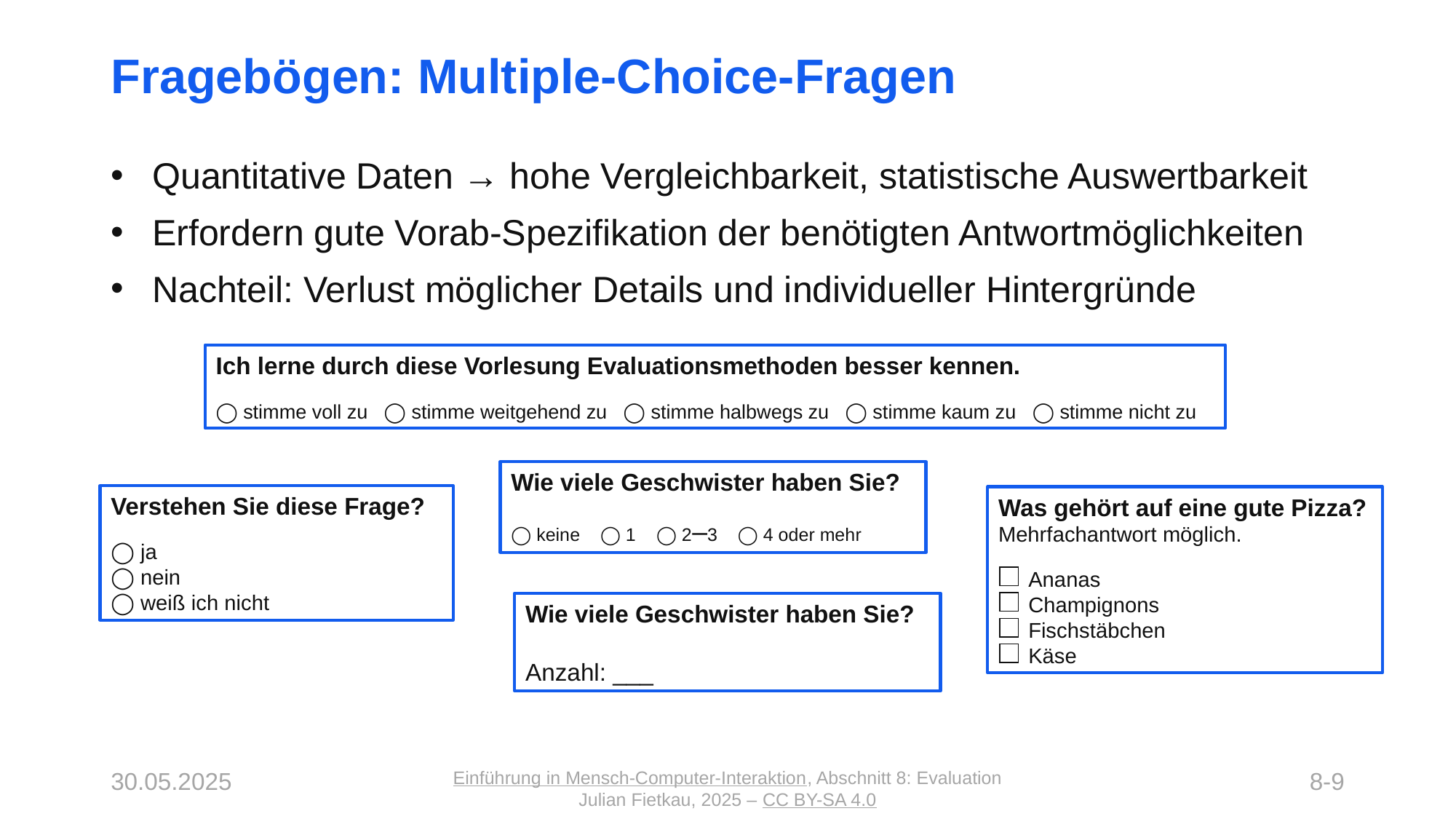

# Fragebögen: Multiple-Choice-Fragen
Quantitative Daten → hohe Vergleichbarkeit, statistische Auswertbarkeit
Erfordern gute Vorab-Spezifikation der benötigten Antwortmöglichkeiten
Nachteil: Verlust möglicher Details und individueller Hintergründe
Ich lerne durch diese Vorlesung Evaluationsmethoden besser kennen.

◯ stimme voll zu   ◯ stimme weitgehend zu   ◯ stimme halbwegs zu   ◯ stimme kaum zu   ◯ stimme nicht zu
Wie viele Geschwister haben Sie?

◯ keine    ◯ 1    ◯ 2–3    ◯ 4 oder mehr
Verstehen Sie diese Frage?

◯ ja
◯ nein
◯ weiß ich nicht
Was gehört auf eine gute Pizza?
Mehrfachantwort möglich.

     Ananas
     Champignons
     Fischstäbchen
     Käse

Wie viele Geschwister haben Sie?

Anzahl: ___